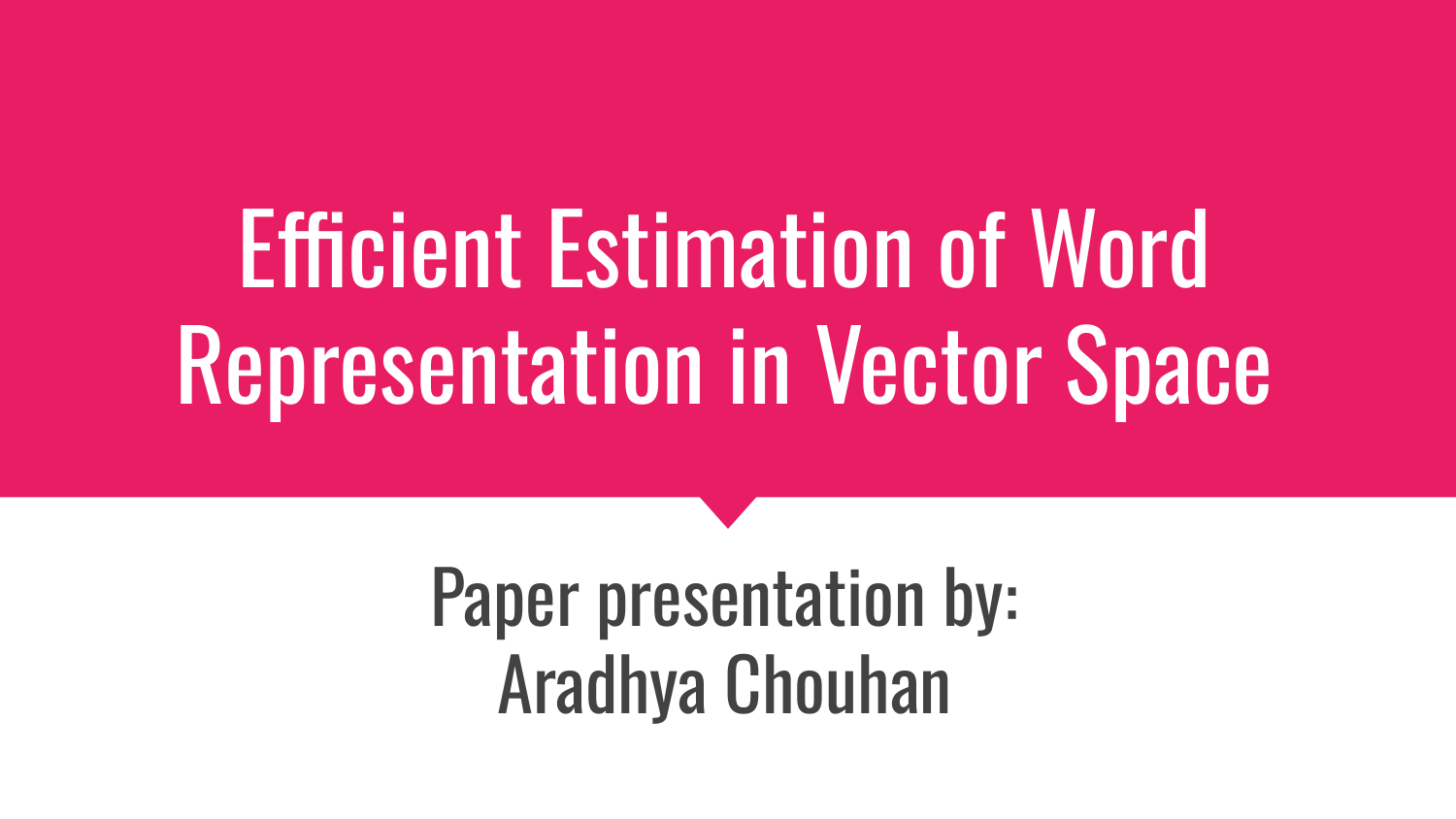

# Efficient Estimation of Word Representation in Vector Space
Paper presentation by:
Aradhya Chouhan